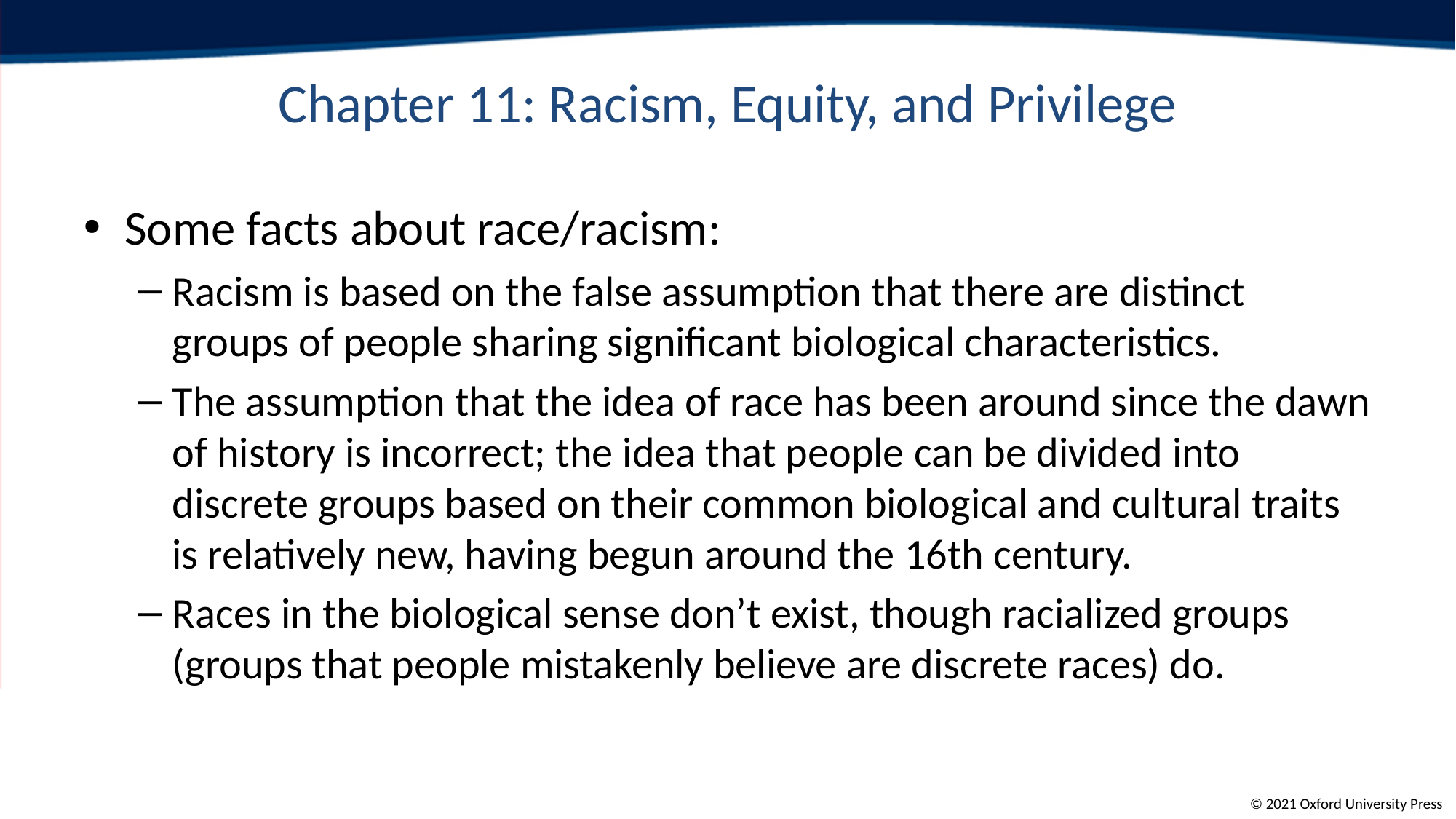

# Chapter 11: Racism, Equity, and Privilege
Some facts about race/racism:
Racism is based on the false assumption ­that there are distinct groups of people sharing significant biological characteristics.
The assumption that the idea of race has been around since the dawn of history is incorrect; the idea that people can be divided into discrete groups based on their common biological and cultural traits is relatively new, having begun around the 16th century.
Races in the biological sense don’t exist, though racialized groups (groups that people mistakenly believe are discrete races) do.